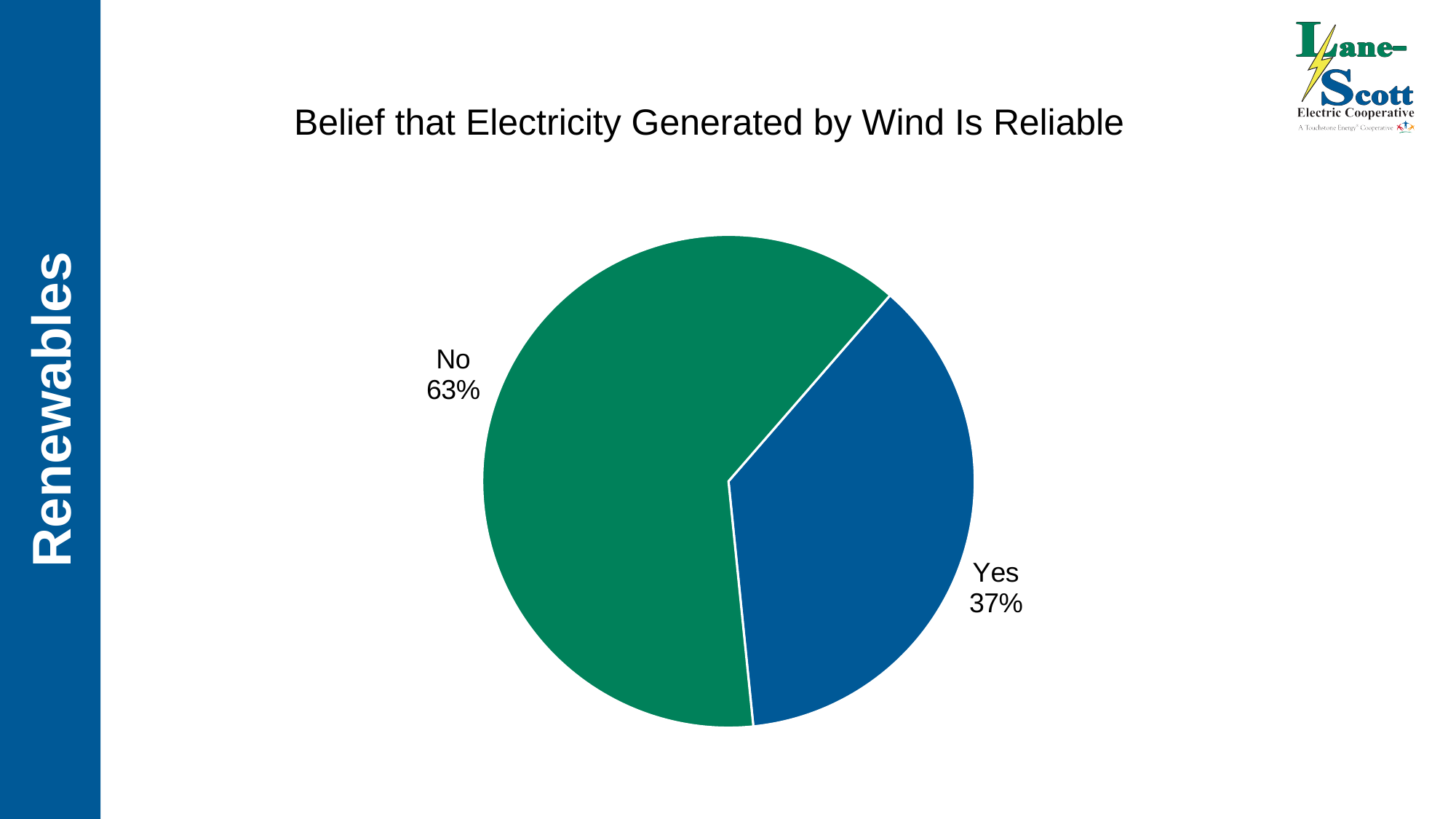

Belief that Electricity Generated by Wind Is Reliable

### Chart

| Category |  |
|---|---|
| Yes | 0.37 |
| No | 0.63 |
Renewables